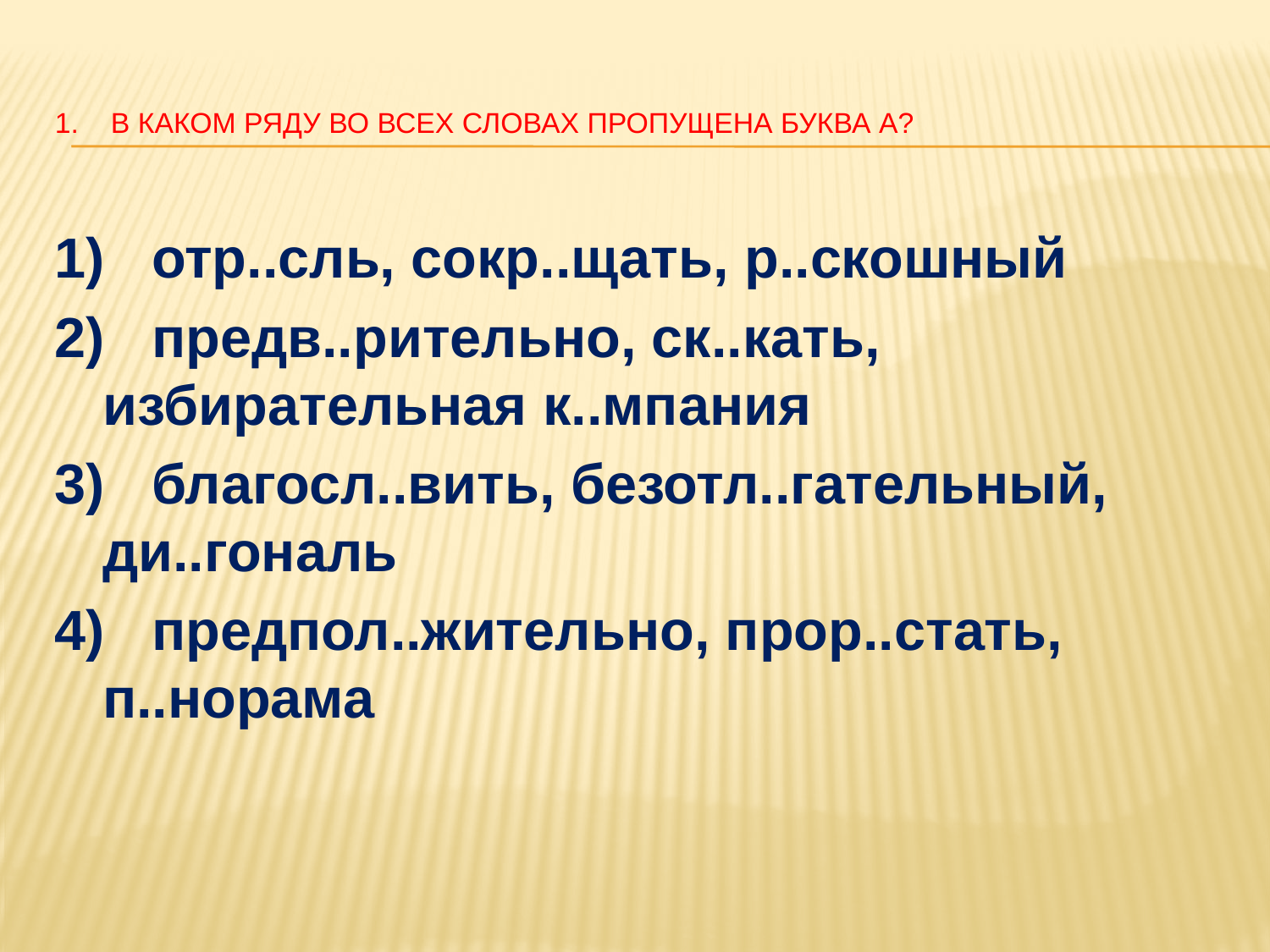

# 1.    В каком ряду во всех словах пропущена буква А?
1)   отр..сль, сокр..щать, р..скошный
2)   предв..рительно, ск..кать, избирательная к..мпания
3)   благосл..вить, безотл..гательный, ди..гональ
4)   предпол..жительно, прор..стать, п..норама